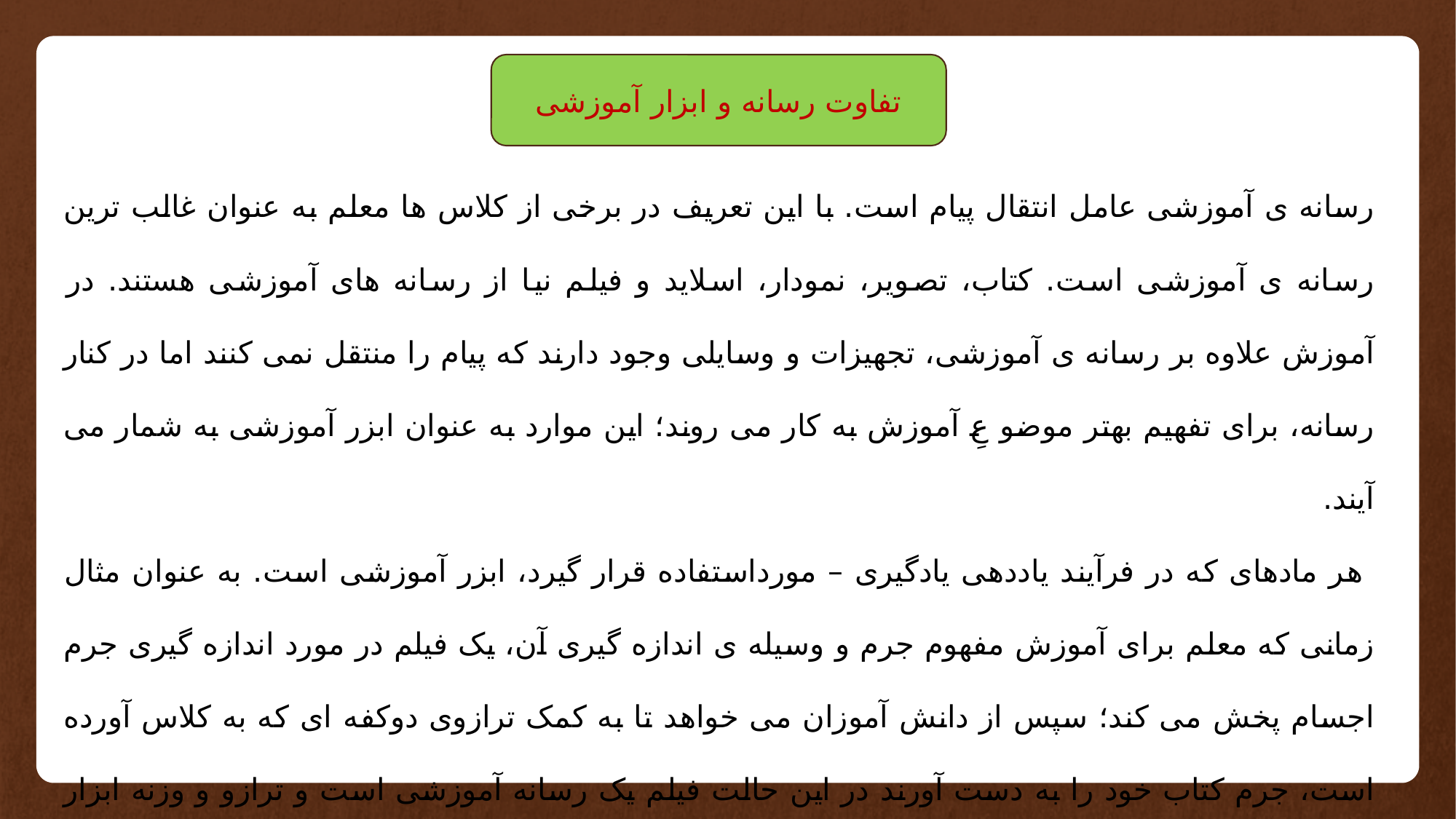

تفاوت رسانه و ابزار آموزشی
رسانه ی آموزشی عامل انتقال پیام است. با این تعریف در برخی از کلاس ها معلم به عنوان غالب ترین رسانه ی آموزشی است. کتاب، تصویر، نمودار، اسلاید و فیلم نیا از رسانه های آموزشی هستند. در آموزش علاوه بر رسانه ی آموزشی، تجهیزات و وسایلی وجود دارند که پیام را منتقل نمی کنند اما در کنار رسانه، برای تفهیم بهتر موضو عِ آموزش به کار می روند؛ این موارد به عنوان ابزر آموزشی به شمار می آیند.
 هر مادهای که در فرآیند یاددهی یادگیری – مورداستفاده قرار گیرد، ابزر آموزشی است. به عنوان مثال زمانی که معلم برای آموزش مفهوم جرم و وسیله ی اندازه گیری آن، یک فیلم در مورد اندازه گیری جرم اجسام پخش می کند؛ سپس از دانش آموزان می خواهد تا به کمک ترازوی دوکفه ای که به کلاس آورده است، جرم کتاب خود را به دست آورند در این حالت فیلم یک رسانه آموزشی است و ترازو و وزنه ابزار آموزشی هستند.